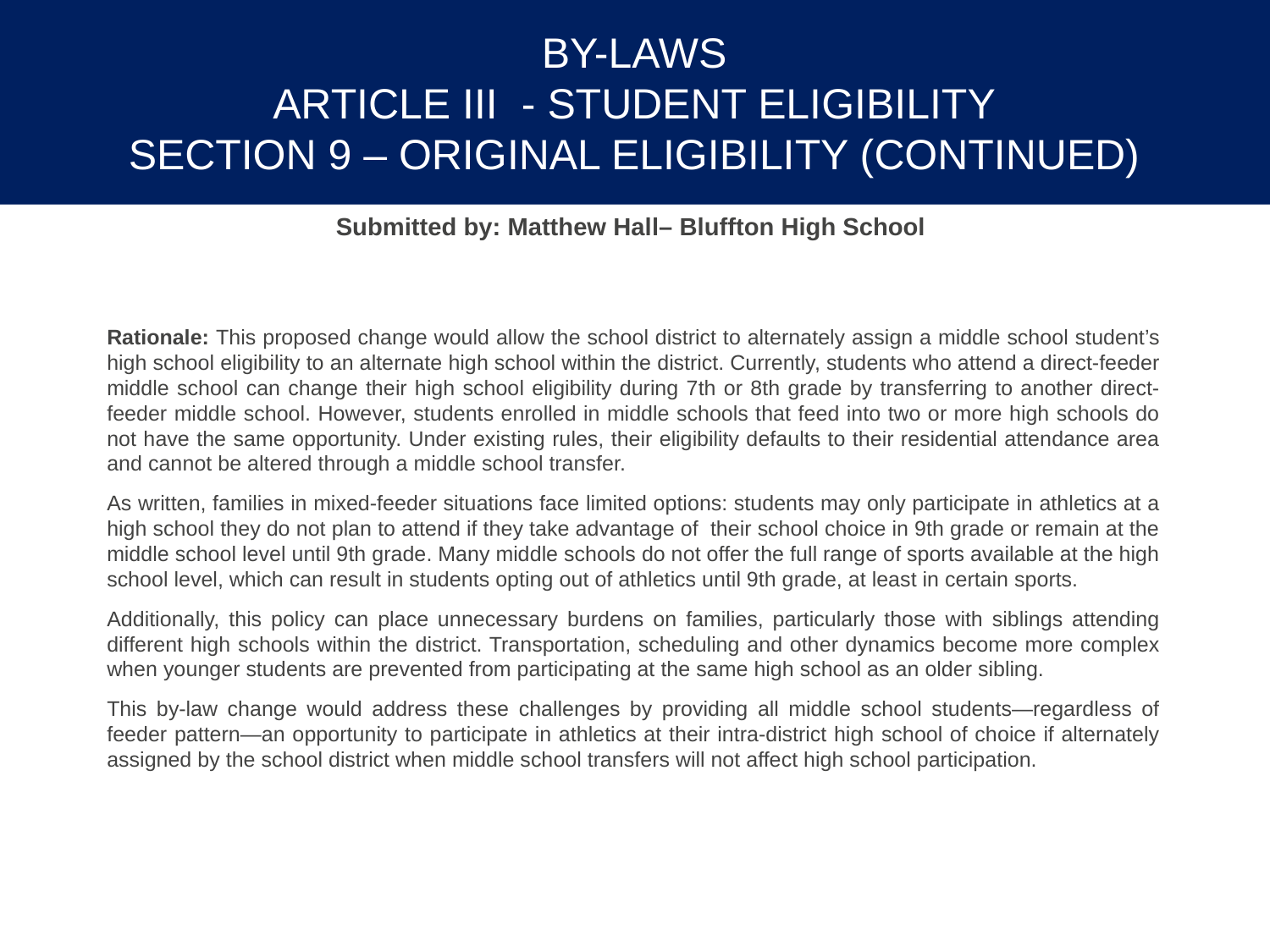

# By-laws Article iii  - student eligibility SECTION 9 – original eligibility (continued)
Submitted by: Matthew Hall– Bluffton High School

Rationale: This proposed change would allow the school district to alternately assign a middle school student’s high school eligibility to an alternate high school within the district. Currently, students who attend a direct-feeder middle school can change their high school eligibility during 7th or 8th grade by transferring to another direct-feeder middle school. However, students enrolled in middle schools that feed into two or more high schools do not have the same opportunity. Under existing rules, their eligibility defaults to their residential attendance area and cannot be altered through a middle school transfer.
As written, families in mixed-feeder situations face limited options: students may only participate in athletics at a high school they do not plan to attend if they take advantage of  their school choice in 9th grade or remain at the middle school level until 9th grade. Many middle schools do not offer the full range of sports available at the high school level, which can result in students opting out of athletics until 9th grade, at least in certain sports.
Additionally, this policy can place unnecessary burdens on families, particularly those with siblings attending different high schools within the district. Transportation, scheduling and other dynamics become more complex when younger students are prevented from participating at the same high school as an older sibling.
This by-law change would address these challenges by providing all middle school students—regardless of feeder pattern—an opportunity to participate in athletics at their intra-district high school of choice if alternately assigned by the school district when middle school transfers will not affect high school participation.